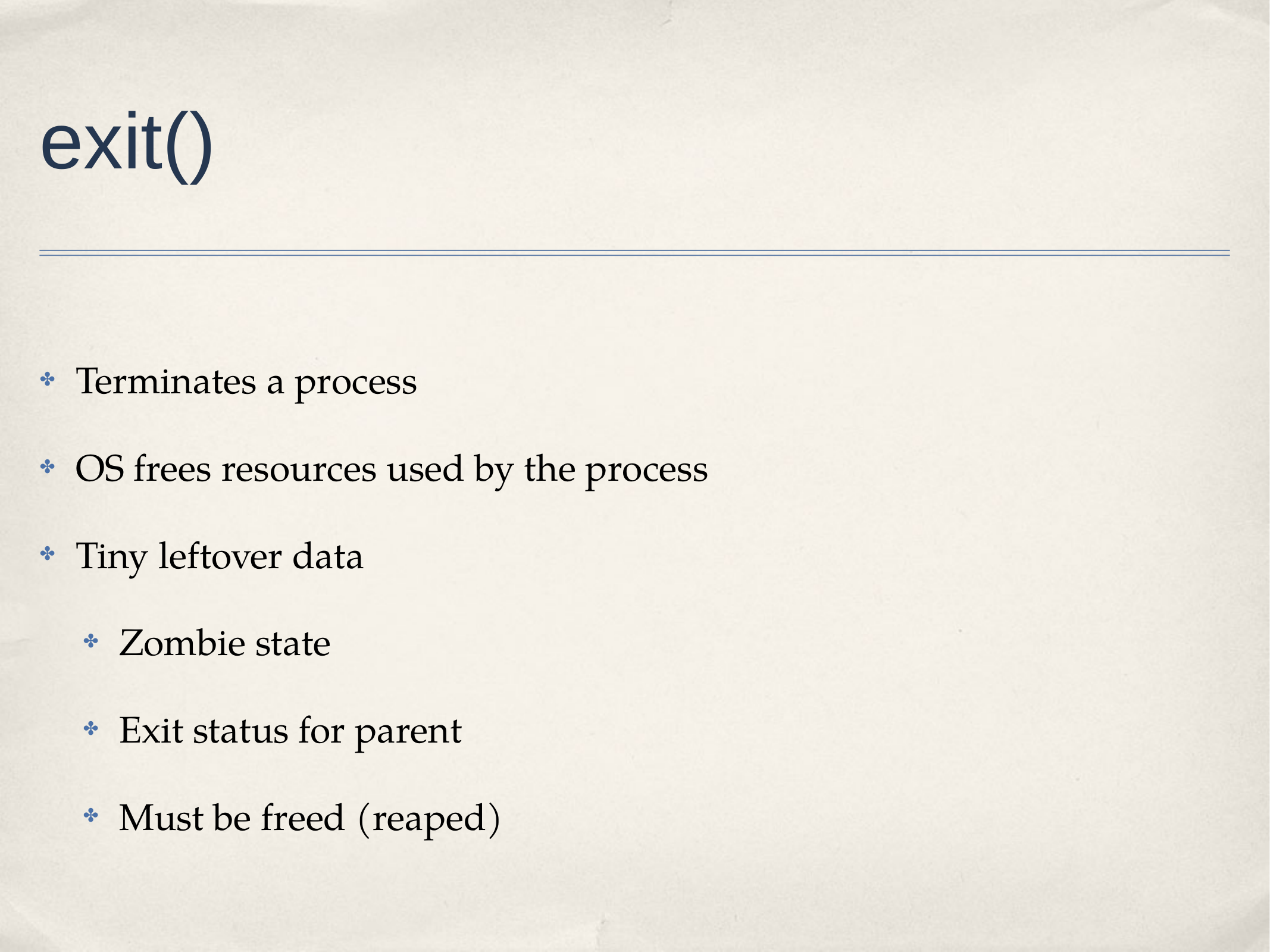

# exit()
Terminates a process
OS frees resources used by the process
Tiny leftover data
Zombie state
Exit status for parent
Must be freed (reaped)